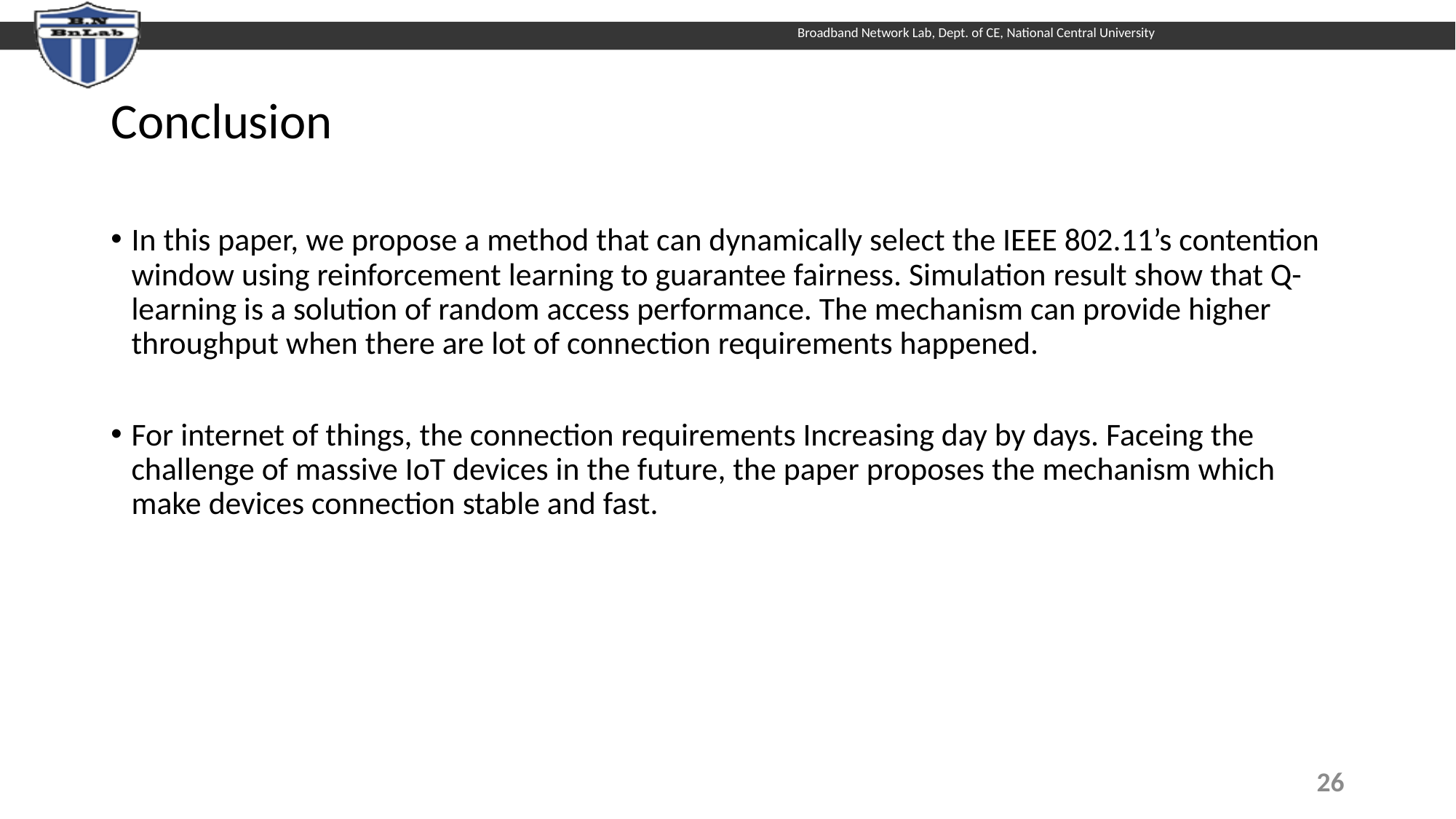

# Conclusion
In this paper, we propose a method that can dynamically select the IEEE 802.11’s contention window using reinforcement learning to guarantee fairness. Simulation result show that Q-learning is a solution of random access performance. The mechanism can provide higher throughput when there are lot of connection requirements happened.

For internet of things, the connection requirements Increasing day by days. Faceing the challenge of massive IoT devices in the future, the paper proposes the mechanism which make devices connection stable and fast.

26